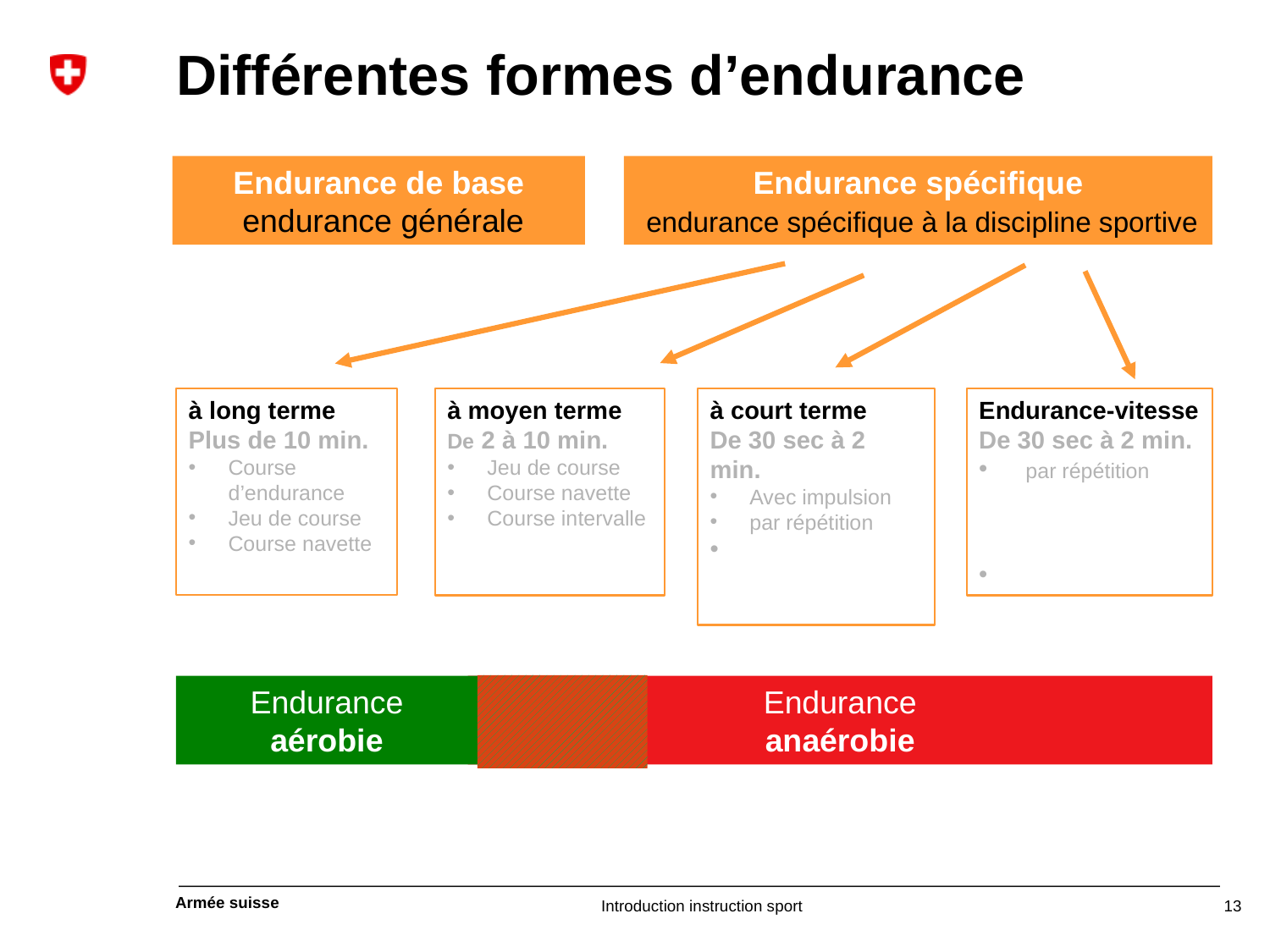

# Différentes formes d’endurance
Endurance de base
 endurance générale
Endurance spécifique
 endurance spécifique à la discipline sportive
à long terme
Plus de 10 min.
Course d’endurance
Jeu de course
Course navette

à moyen terme
De 2 à 10 min.
Jeu de course
Course navette
Course intervalle

à court terme
De 30 sec à 2 min.
Avec impulsion
par répétition

Endurance-vitesse
De 30 sec à 2 min.
 par répétition

Endurance
aérobie
Endurance
anaérobie